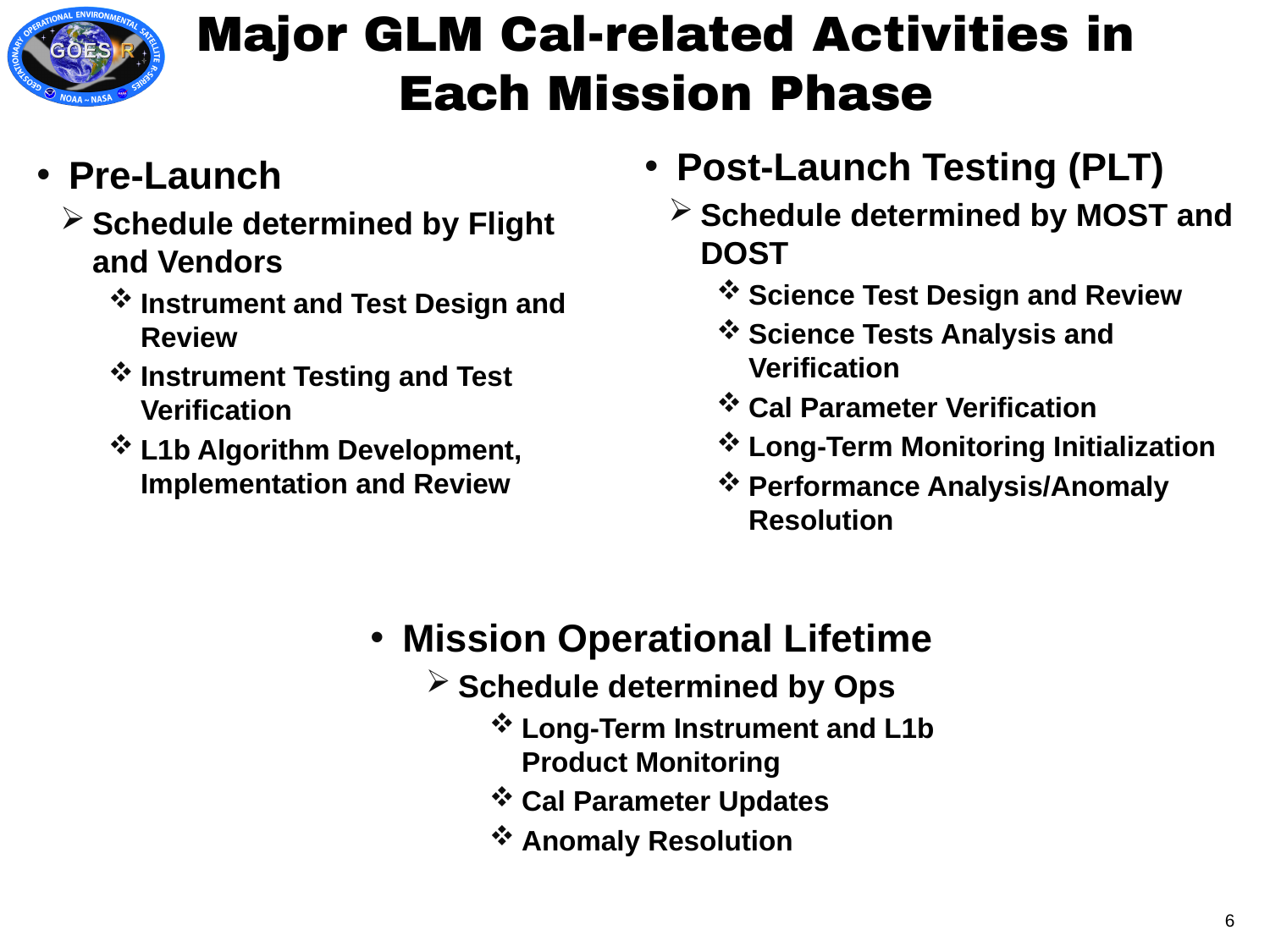

# Major GLM Cal-related Activities in Each Mission Phase
Post-Launch Testing (PLT)
Schedule determined by MOST and DOST
Science Test Design and Review
Science Tests Analysis and Verification
Cal Parameter Verification
Long-Term Monitoring Initialization
Performance Analysis/Anomaly Resolution
Pre-Launch
Schedule determined by Flight and Vendors
Instrument and Test Design and Review
Instrument Testing and Test Verification
L1b Algorithm Development, Implementation and Review
Mission Operational Lifetime
Schedule determined by Ops
Long-Term Instrument and L1b Product Monitoring
Cal Parameter Updates
Anomaly Resolution

6